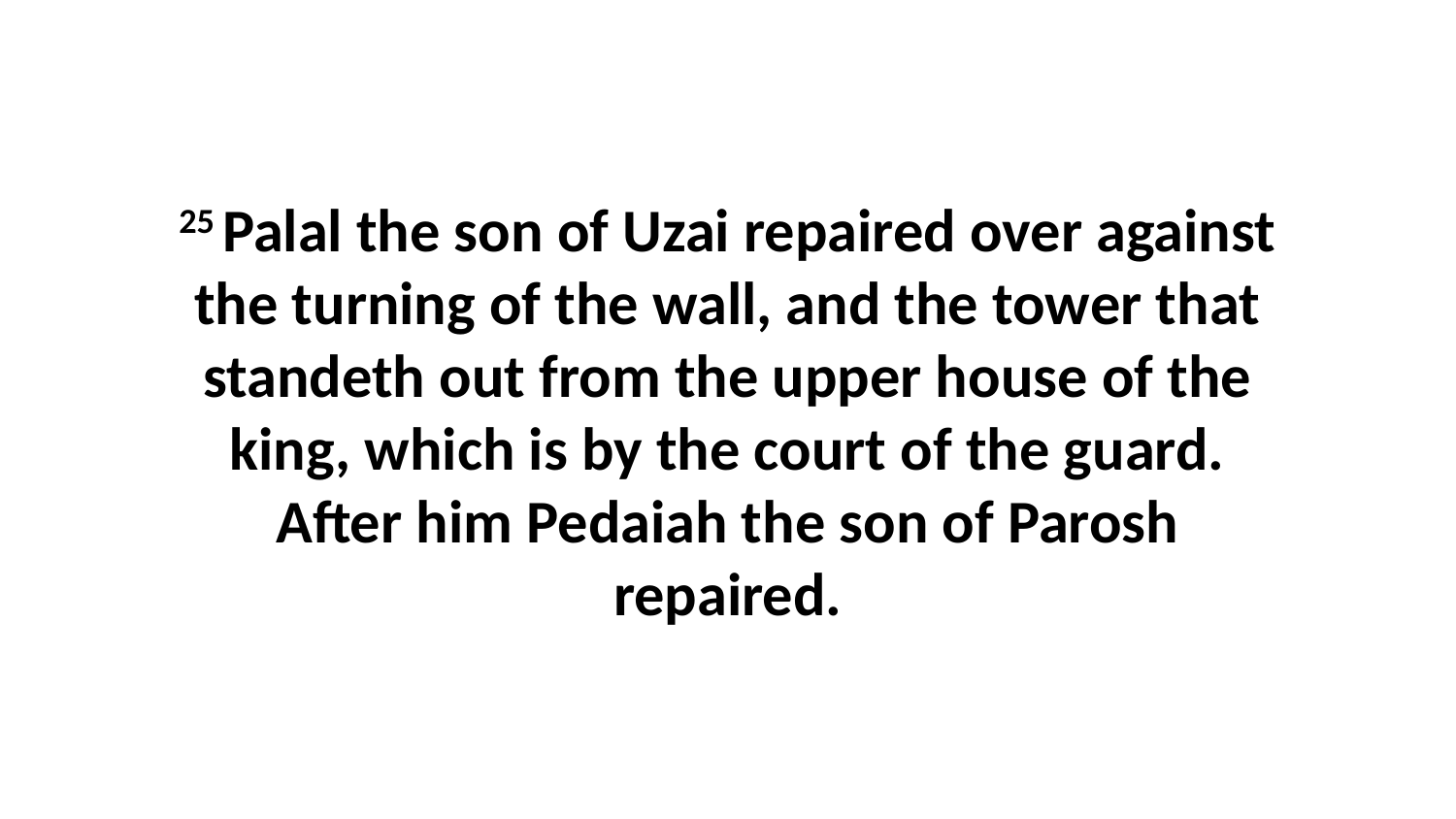

25 Palal the son of Uzai repaired over against the turning of the wall, and the tower that standeth out from the upper house of the king, which is by the court of the guard. After him Pedaiah the son of Parosh repaired.